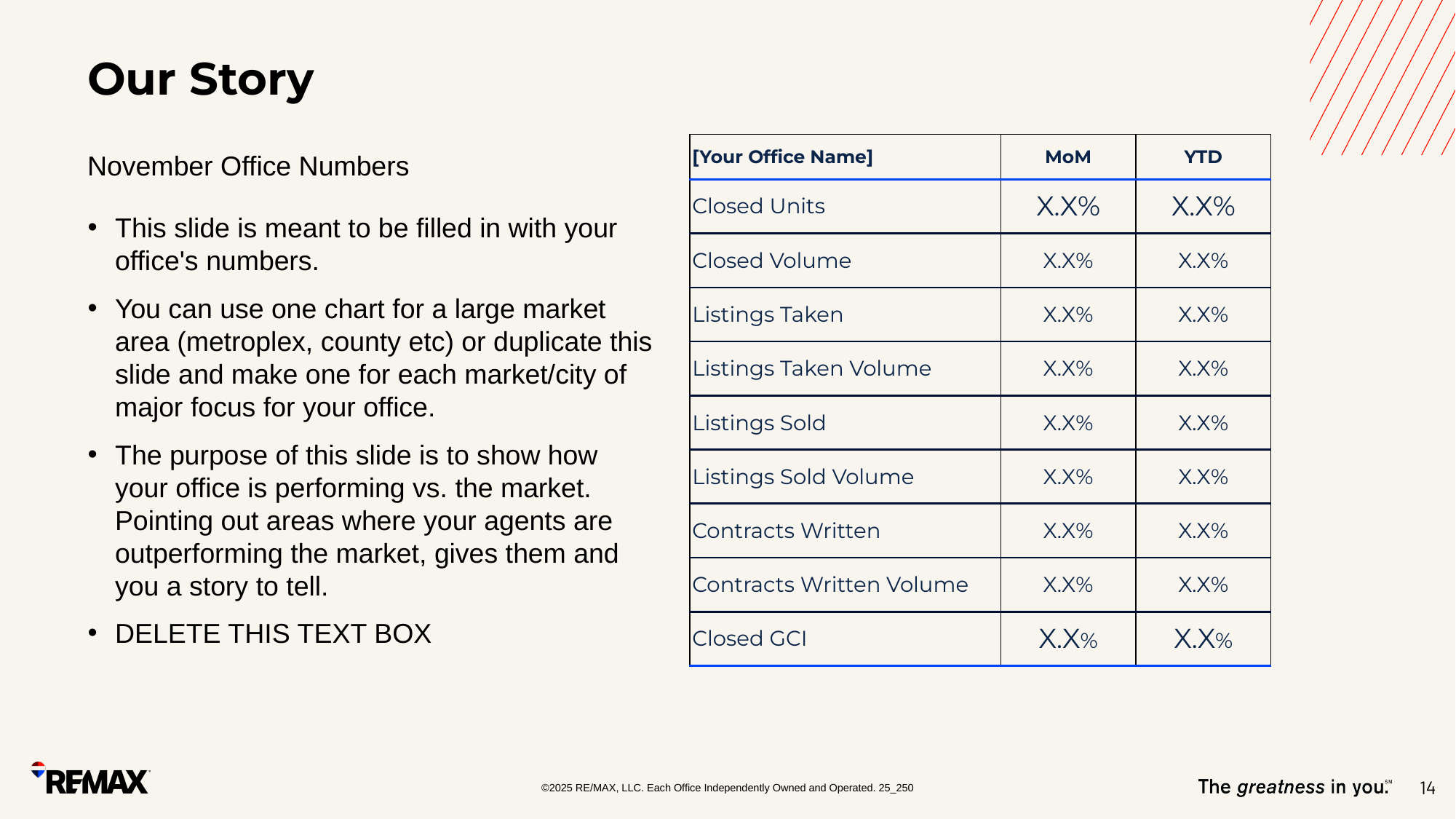

# Our Story
| [Your Office Name] | MoM | YTD |
| --- | --- | --- |
| Closed Units | X.X% | X.X% |
| Closed Volume | X.X% | X.X% |
| Listings Taken | X.X% | X.X% |
| Listings Taken Volume | X.X% | X.X% |
| Listings Sold | X.X% | X.X% |
| Listings Sold Volume | X.X% | X.X% |
| Contracts Written | X.X% | X.X% |
| Contracts Written Volume | X.X% | X.X% |
| Closed GCI | X.X% | X.X% |
November Office Numbers
This slide is meant to be filled in with your office's numbers.
You can use one chart for a large market area (metroplex, county etc) or duplicate this slide and make one for each market/city of major focus for your office.
The purpose of this slide is to show how your office is performing vs. the market.  Pointing out areas where your agents are outperforming the market, gives them and you a story to tell.
DELETE THIS TEXT BOX
14
©2025 RE/MAX, LLC. Each Office Independently Owned and Operated. 25_250